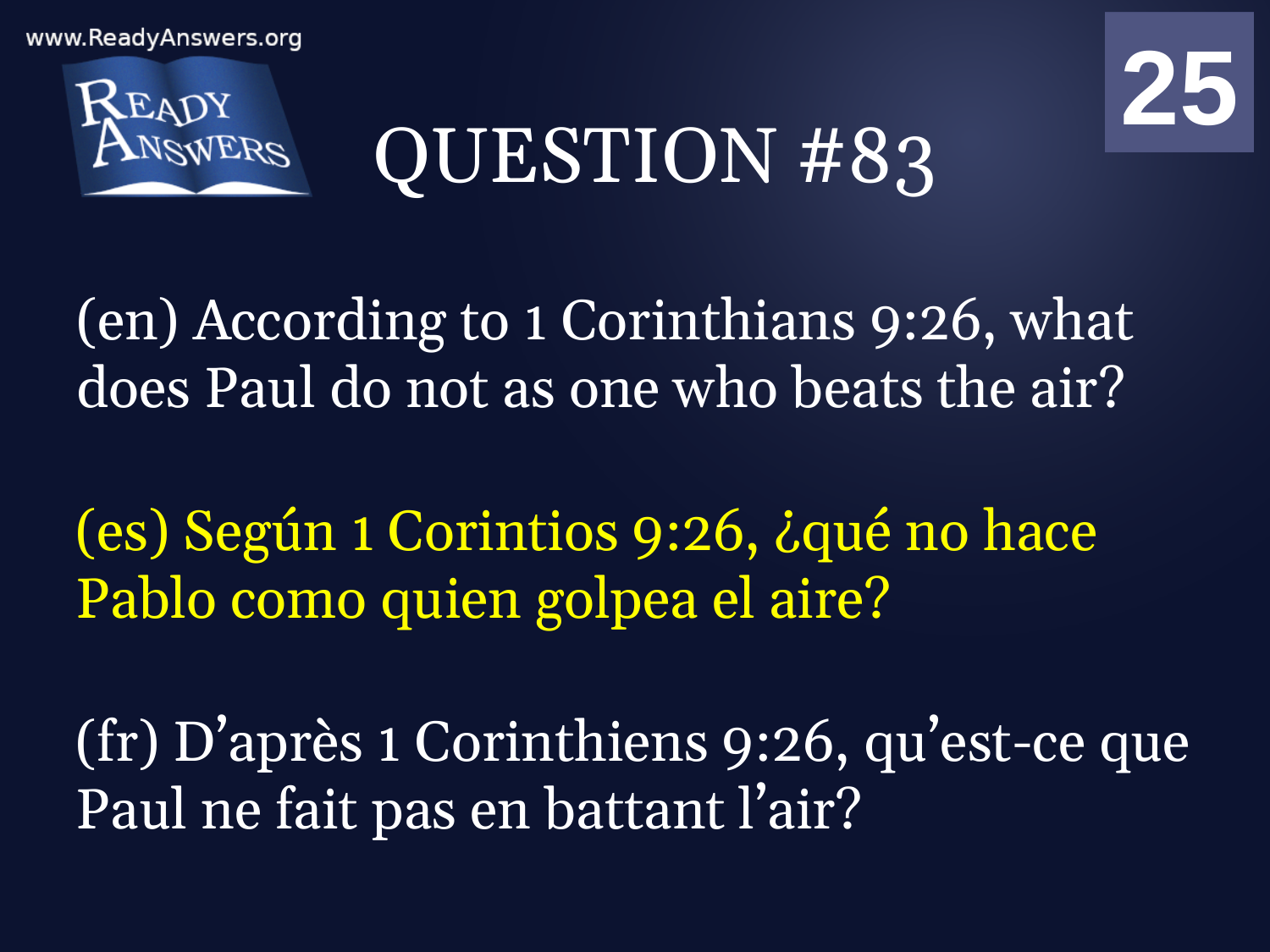

01
02
03
04
05
06
07
08
09
10
11
12
13
14
15
16
17
18
19
20
21
22
23
24
25
00
# QUESTION #83
(en) According to 1 Corinthians 9:26, what does Paul do not as one who beats the air?
(es) Según 1 Corintios 9:26, ¿qué no hace Pablo como quien golpea el aire?
(fr) D’après 1 Corinthiens 9:26, qu’est-ce que Paul ne fait pas en battant l’air?